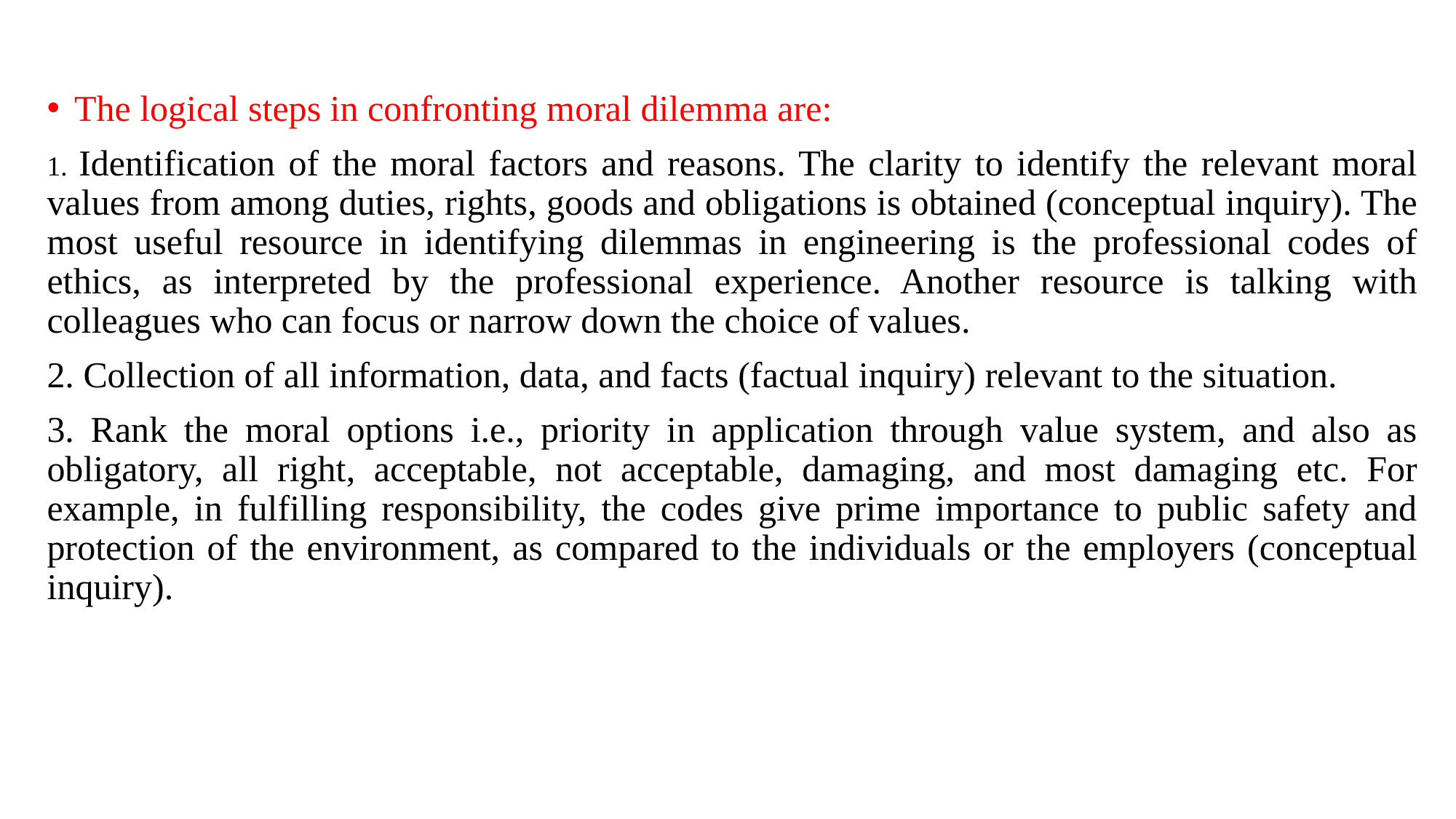

The logical steps in confronting moral dilemma are:
1. Identification of the moral factors and reasons. The clarity to identify the relevant moral values from among duties, rights, goods and obligations is obtained (conceptual inquiry). The most useful resource in identifying dilemmas in engineering is the professional codes of ethics, as interpreted by the professional experience. Another resource is talking with colleagues who can focus or narrow down the choice of values.
2. Collection of all information, data, and facts (factual inquiry) relevant to the situation.
3. Rank the moral options i.e., priority in application through value system, and also as obligatory, all right, acceptable, not acceptable, damaging, and most damaging etc. For example, in fulfilling responsibility, the codes give prime importance to public safety and protection of the environment, as compared to the individuals or the employers (conceptual inquiry).